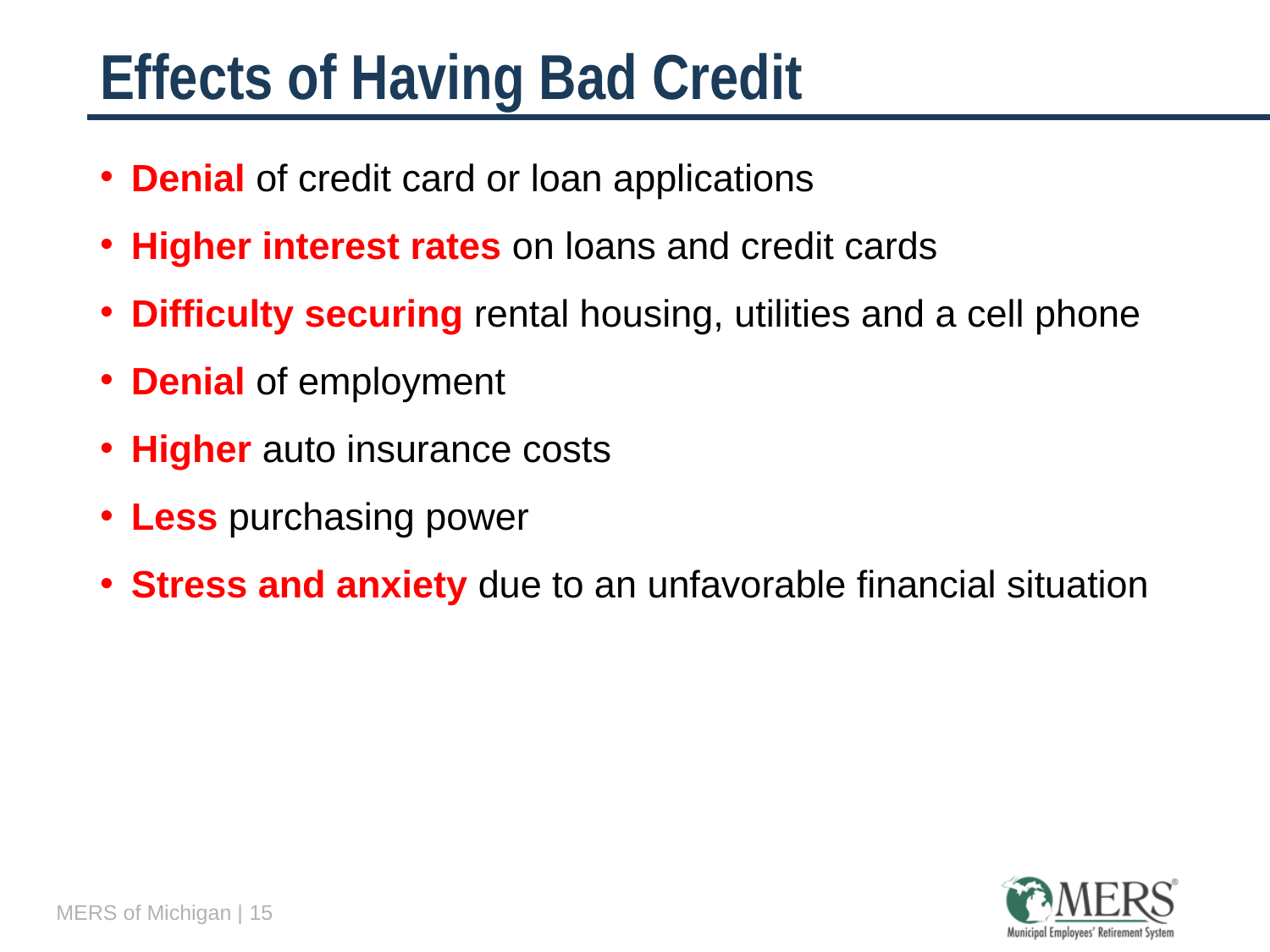

# Effects of Having Bad Credit
Denial of credit card or loan applications
Higher interest rates on loans and credit cards
Difficulty securing rental housing, utilities and a cell phone
Denial of employment
Higher auto insurance costs
Less purchasing power
Stress and anxiety due to an unfavorable financial situation

MERS of Michigan | 15